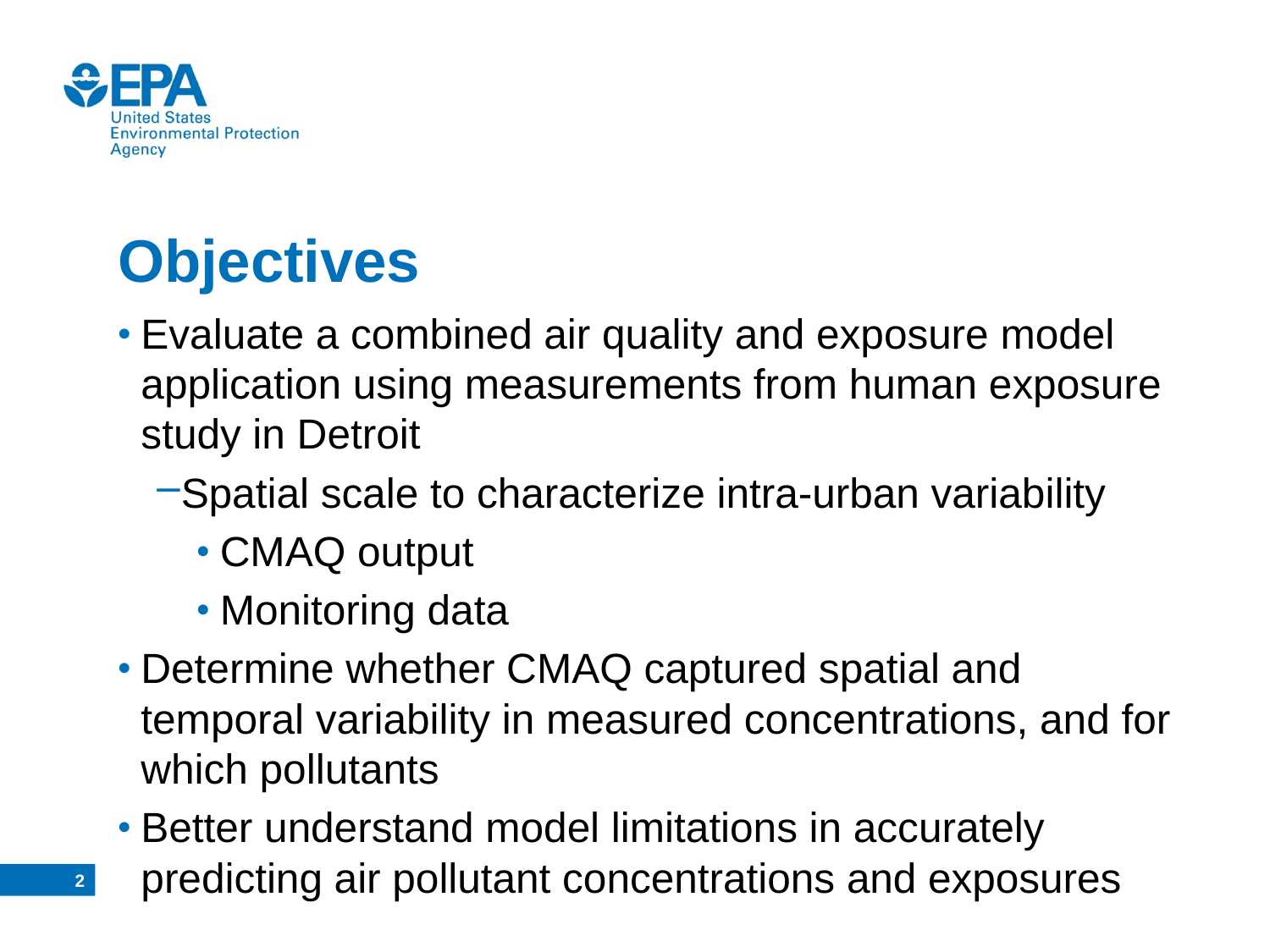

# Objectives
Evaluate a combined air quality and exposure model application using measurements from human exposure study in Detroit
Spatial scale to characterize intra-urban variability
CMAQ output
Monitoring data
Determine whether CMAQ captured spatial and temporal variability in measured concentrations, and for which pollutants
Better understand model limitations in accurately predicting air pollutant concentrations and exposures
2